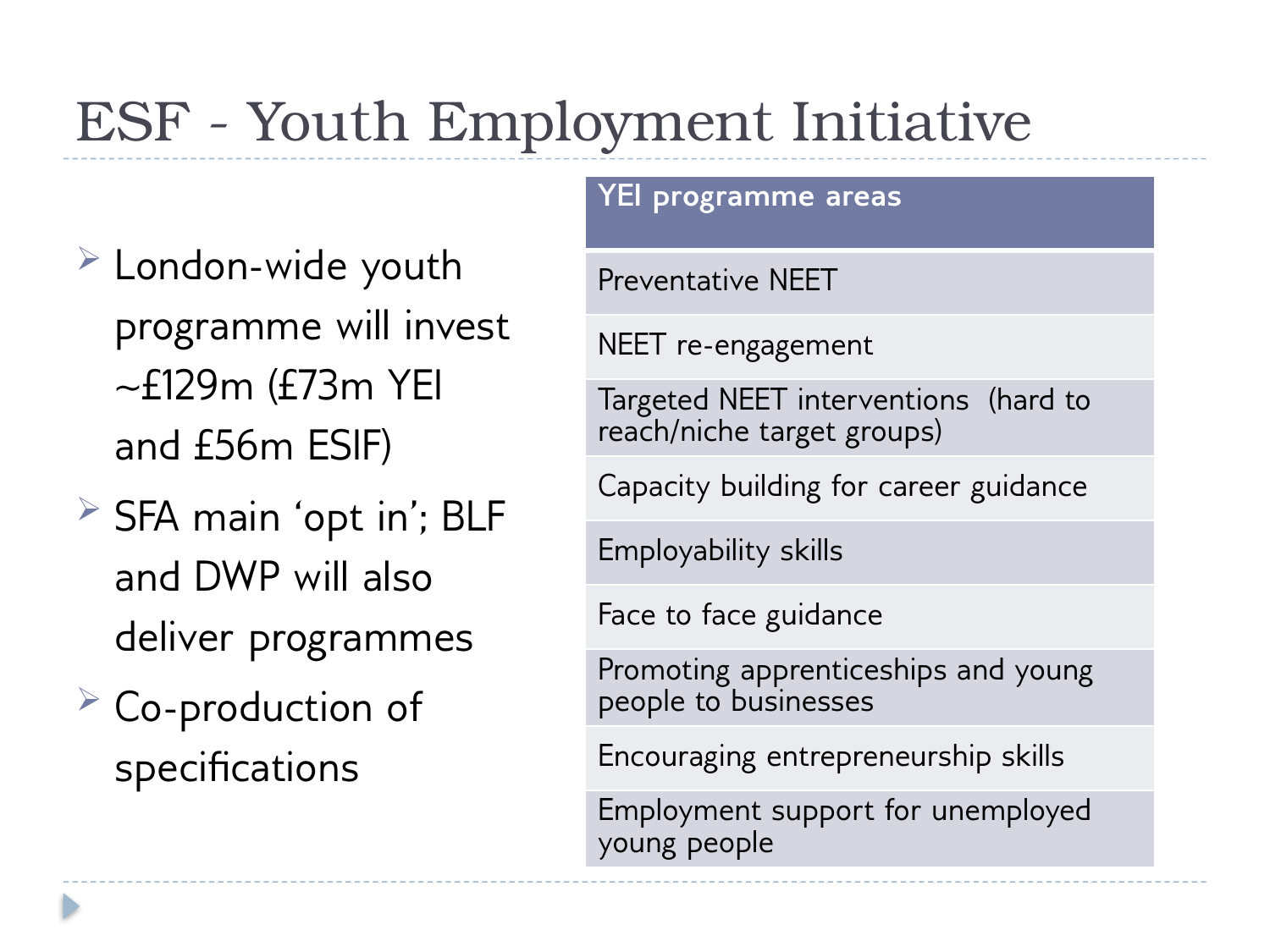

# ESF - Youth Employment Initiative
| YEI programme areas |
| --- |
| Preventative NEET |
| NEET re-engagement |
| Targeted NEET interventions (hard to reach/niche target groups) |
| Capacity building for career guidance |
| Employability skills |
| Face to face guidance |
| Promoting apprenticeships and young people to businesses |
| Encouraging entrepreneurship skills |
| Employment support for unemployed young people |
London-wide youth programme will invest ~£129m (£73m YEI and £56m ESIF)
SFA main ‘opt in’; BLF and DWP will also deliver programmes
Co-production of specifications